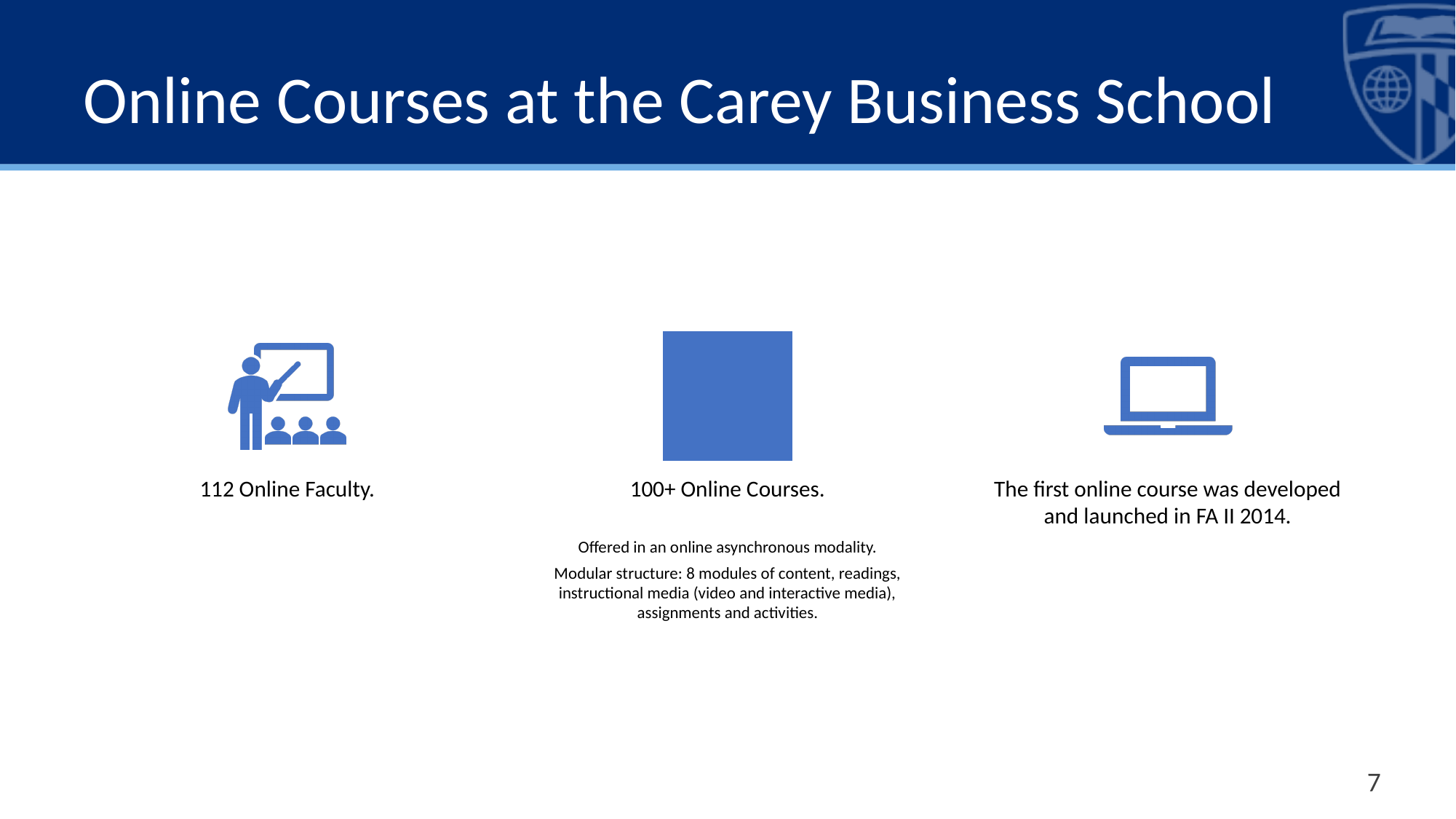

# Online Courses at the Carey Business School
112 Online Faculty.
100+ Online Courses.
Offered in an online asynchronous modality.
Modular structure: 8 modules of content, readings, instructional media (video and interactive media), assignments and activities.
The first online course was developed and launched in FA II 2014.
7